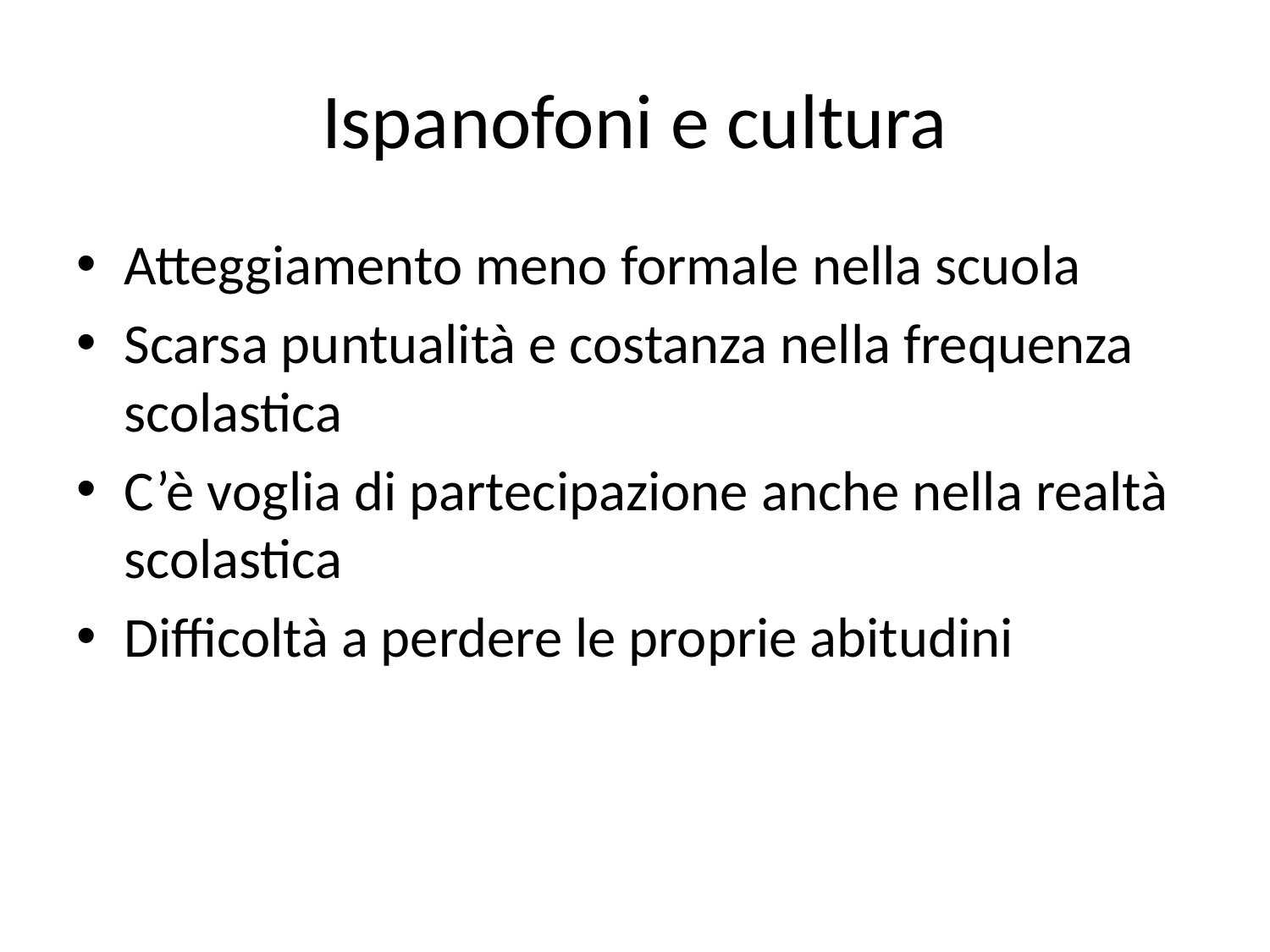

# Ispanofoni e cultura
Atteggiamento meno formale nella scuola
Scarsa puntualità e costanza nella frequenza scolastica
C’è voglia di partecipazione anche nella realtà scolastica
Difficoltà a perdere le proprie abitudini